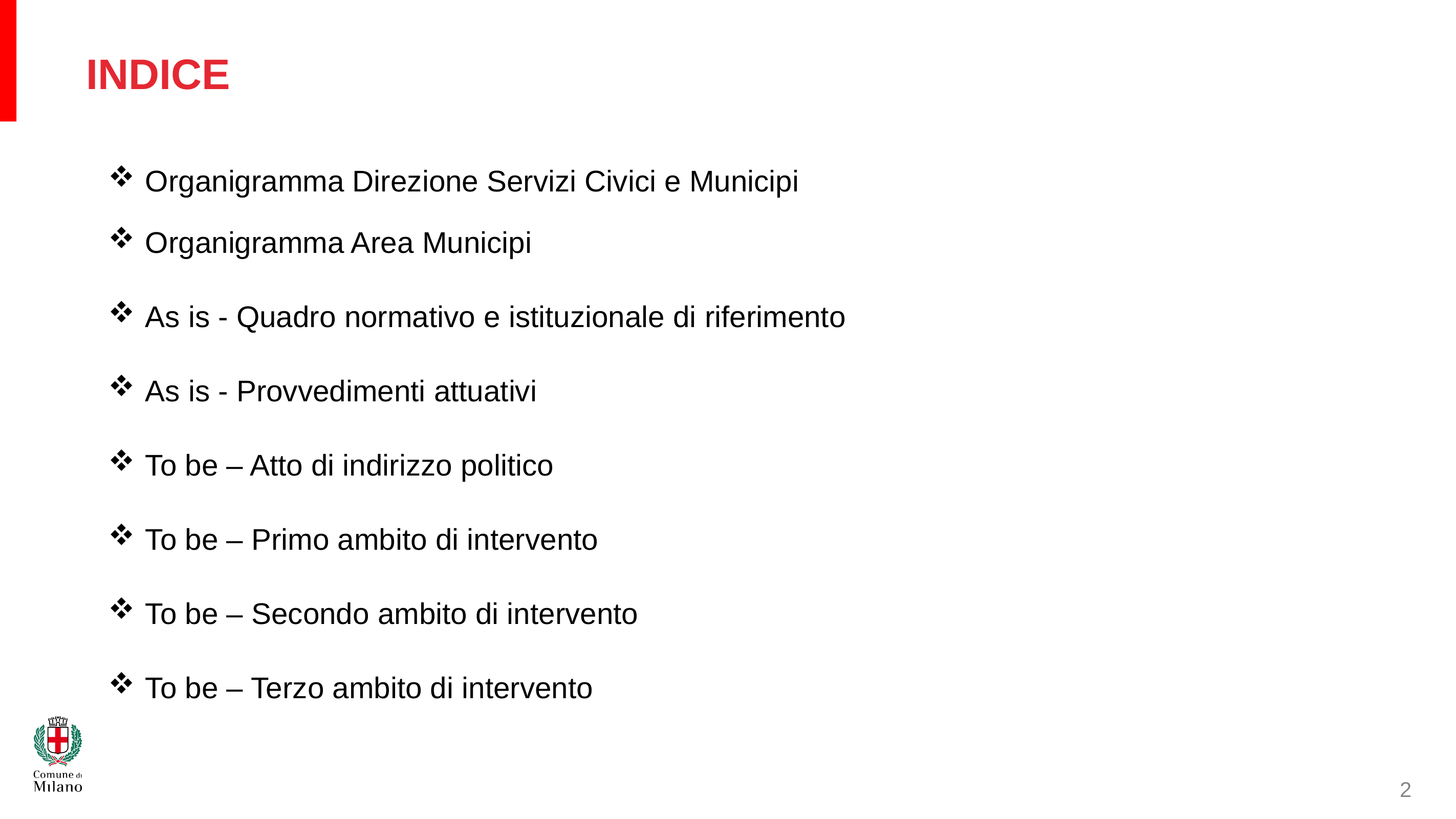

# INDICE
 Organigramma Direzione Servizi Civici e Municipi
 Organigramma Area Municipi
 As is - Quadro normativo e istituzionale di riferimento
 As is - Provvedimenti attuativi
 To be – Atto di indirizzo politico
 To be – Primo ambito di intervento
 To be – Secondo ambito di intervento
 To be – Terzo ambito di intervento
2